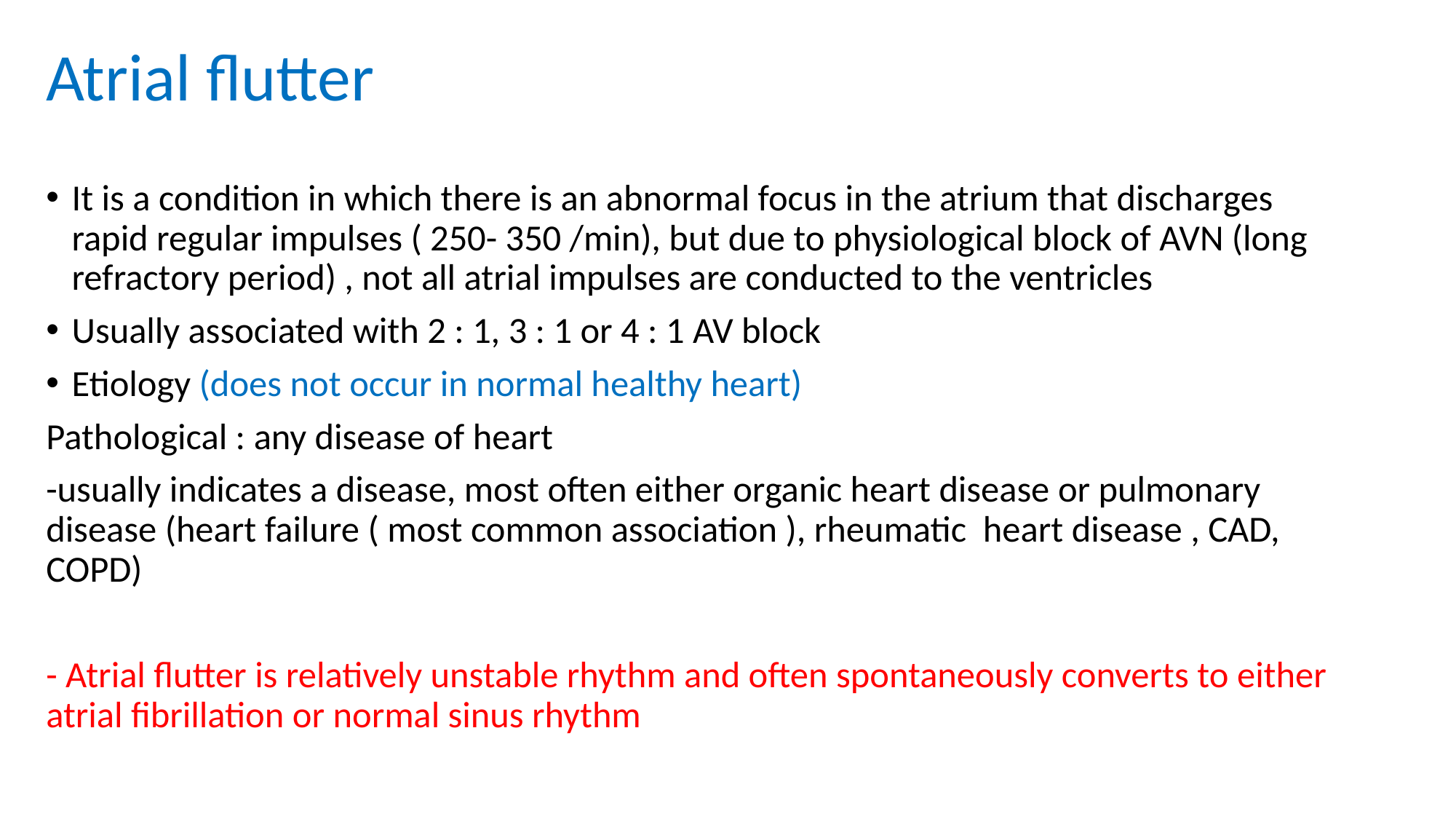

# Atrial flutter
It is a condition in which there is an abnormal focus in the atrium that discharges rapid regular impulses ( 250- 350 /min), but due to physiological block of AVN (long refractory period) , not all atrial impulses are conducted to the ventricles
Usually associated with 2 : 1, 3 : 1 or 4 : 1 AV block
Etiology (does not occur in normal healthy heart)
Pathological : any disease of heart
-usually indicates a disease, most often either organic heart disease or pulmonary disease (heart failure ( most common association ), rheumatic  heart disease , CAD, COPD)

- Atrial flutter is relatively unstable rhythm and often spontaneously converts to either atrial fibrillation or normal sinus rhythm